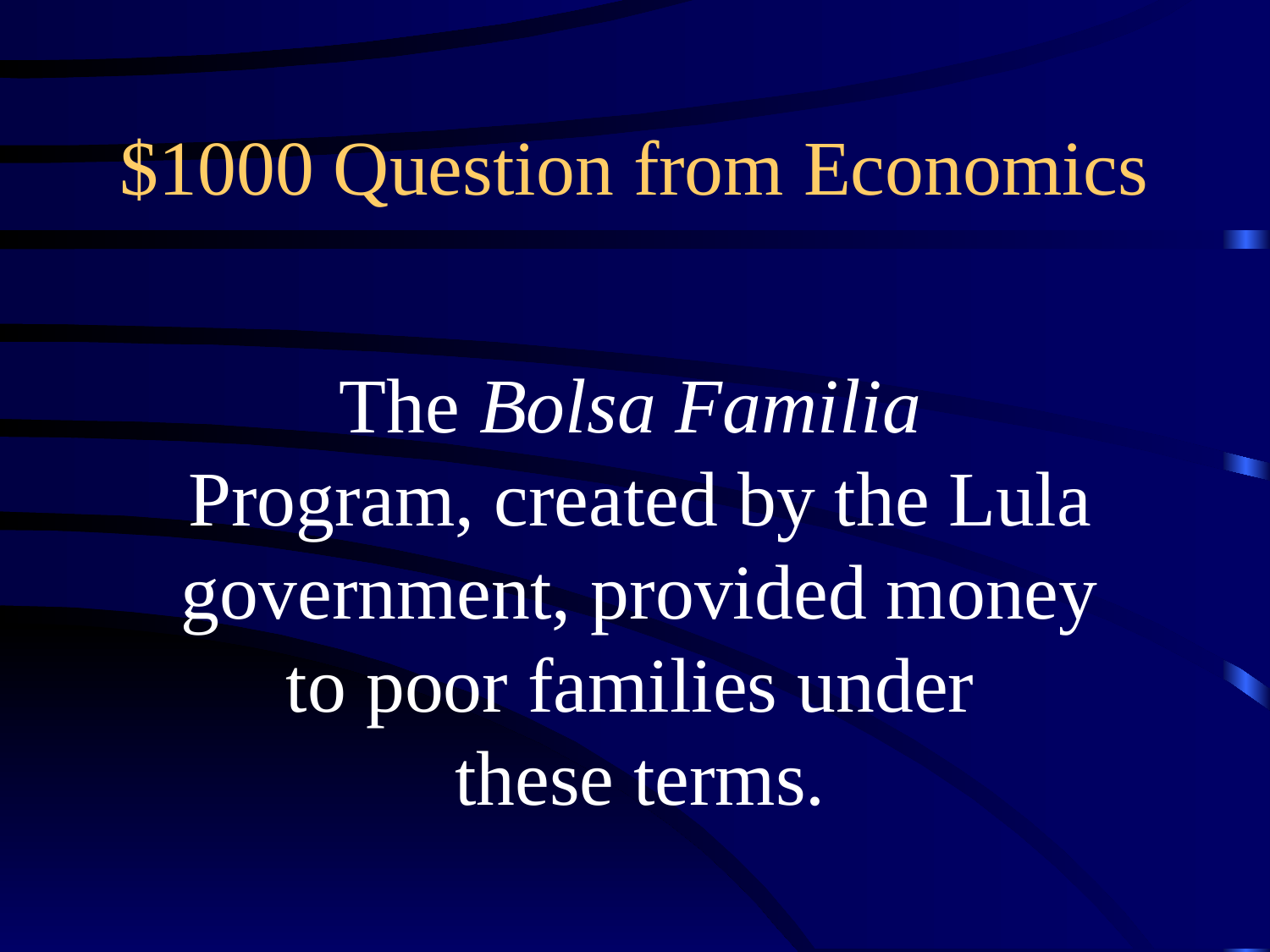

# $1000 Question from Economics
The Bolsa Familia
Program, created by the Lula
government, provided money
to poor families under
these terms.